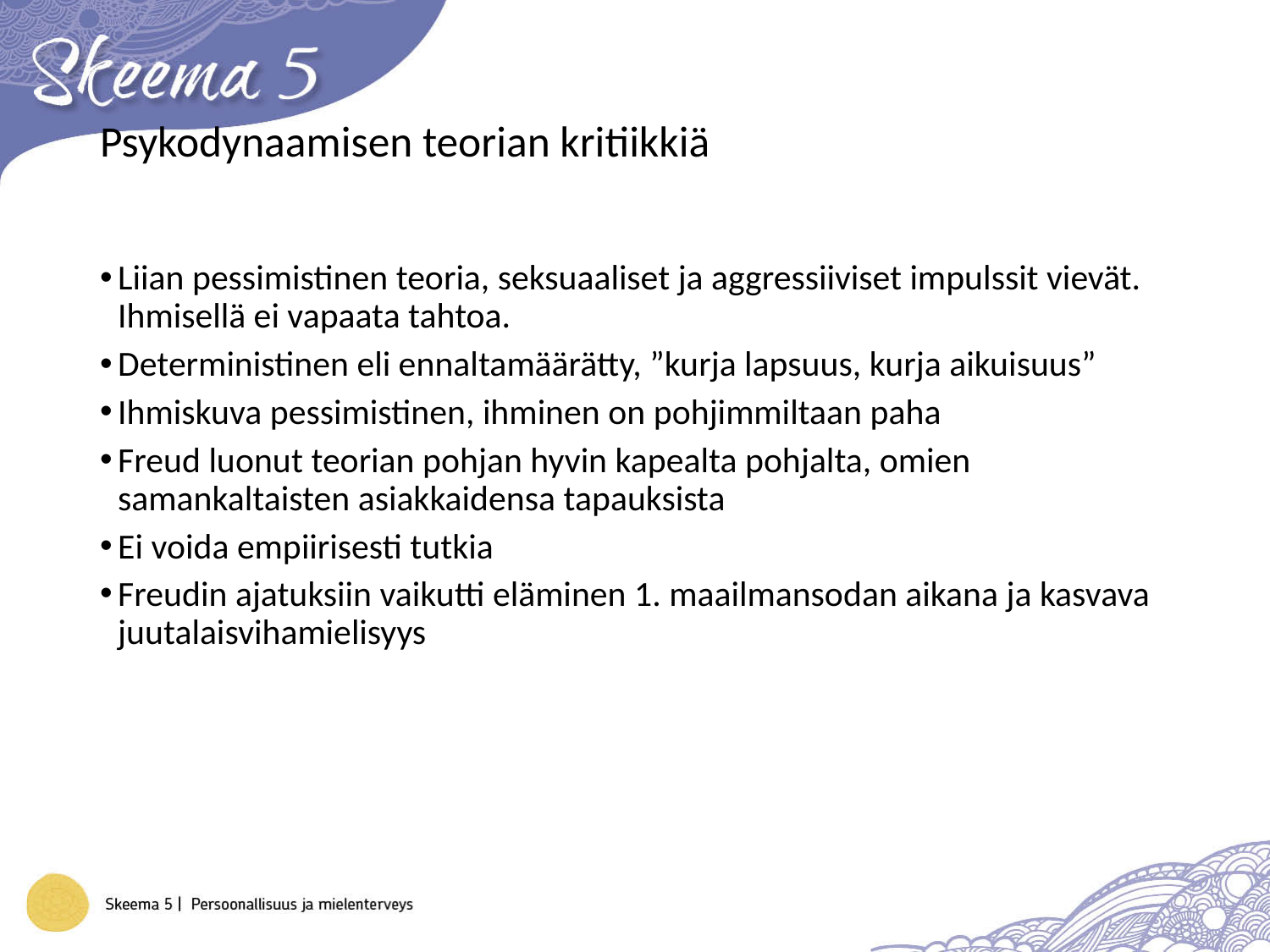

# Psykodynaamisen teorian kritiikkiä
Liian pessimistinen teoria, seksuaaliset ja aggressiiviset impulssit vievät. Ihmisellä ei vapaata tahtoa.
Deterministinen eli ennaltamäärätty, ”kurja lapsuus, kurja aikuisuus”
Ihmiskuva pessimistinen, ihminen on pohjimmiltaan paha
Freud luonut teorian pohjan hyvin kapealta pohjalta, omien samankaltaisten asiakkaidensa tapauksista
Ei voida empiirisesti tutkia
Freudin ajatuksiin vaikutti eläminen 1. maailmansodan aikana ja kasvava juutalaisvihamielisyys